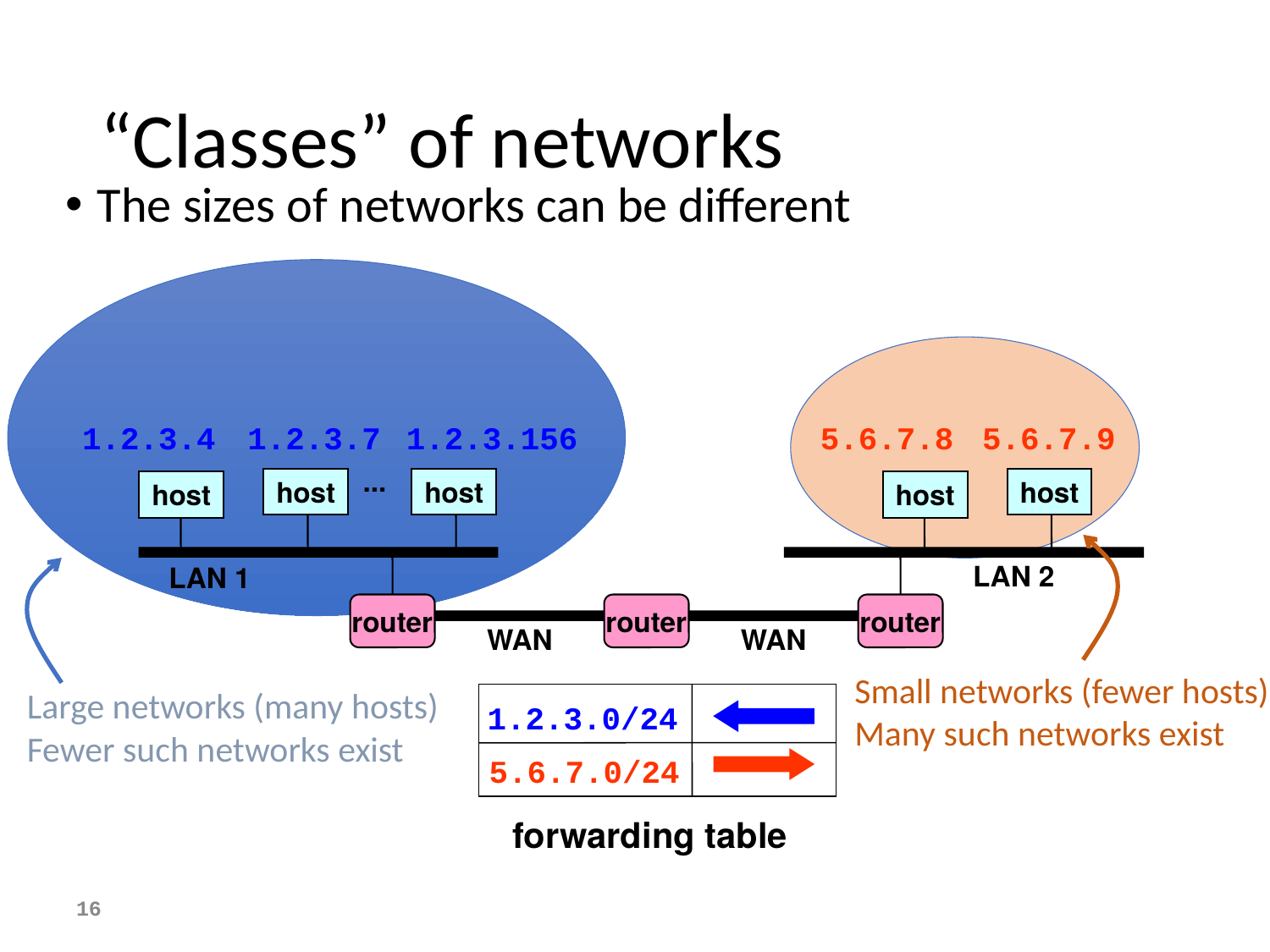

# “Classes” of networks
The sizes of networks can be different

1.2.3.4
1.2.3.7
1.2.3.156
5.6.7.8
5.6.7.9
...
host
host
host
host
host

Small networks (fewer hosts)
Many such networks exist

LAN 2
LAN 1

Large networks (many hosts)
Fewer such networks exist
router
router
router

WAN

WAN

1.2.3.0/24

5.6.7.0/24

forwarding table
16